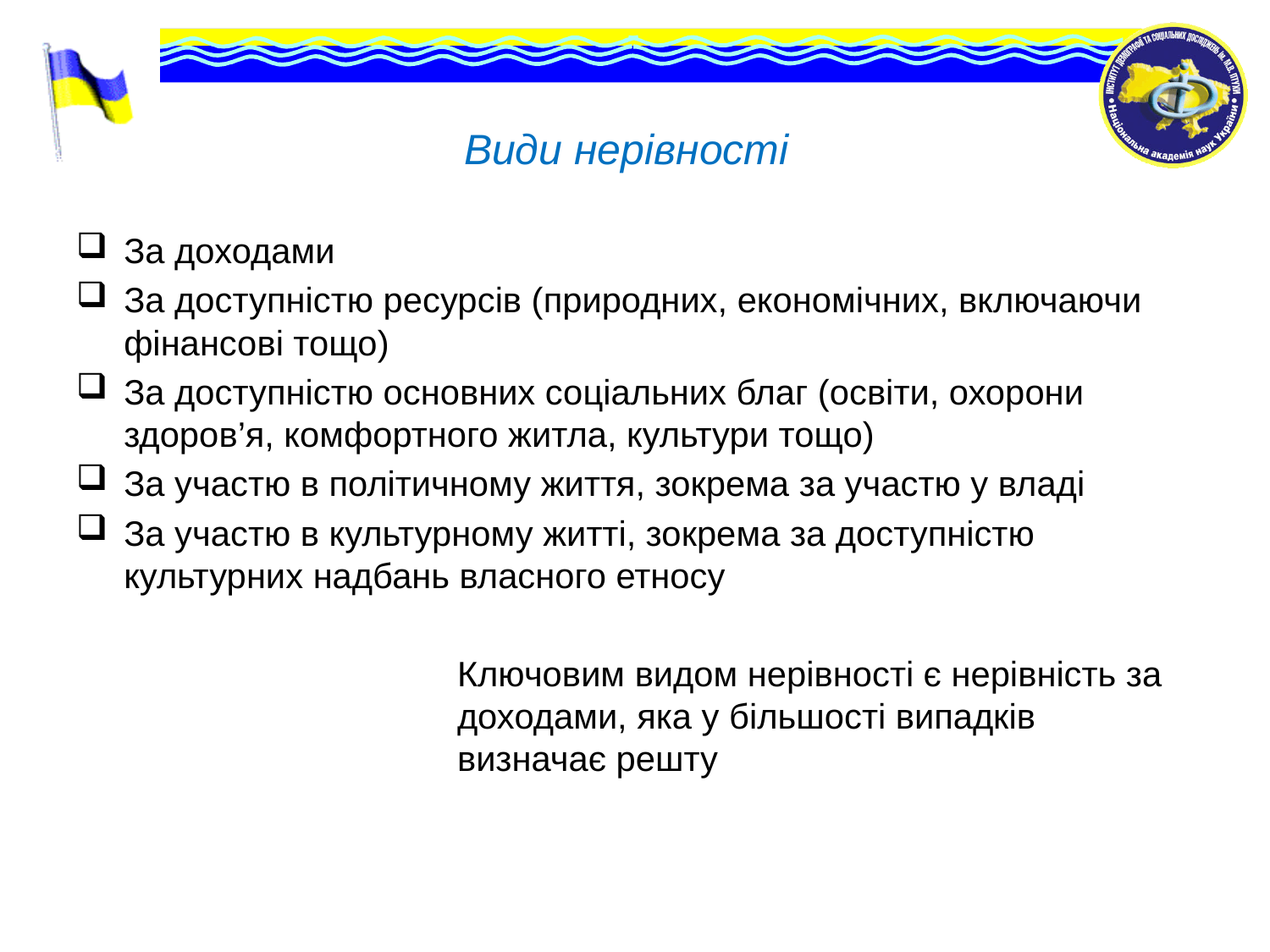

# Види нерівності
За доходами
За доступністю ресурсів (природних, економічних, включаючи фінансові тощо)
За доступністю основних соціальних благ (освіти, охорони здоров’я, комфортного житла, культури тощо)
За участю в політичному життя, зокрема за участю у владі
За участю в культурному житті, зокрема за доступністю культурних надбань власного етносу

			Ключовим видом нерівності є нерівність за 			доходами, яка у більшості випадків 				визначає решту